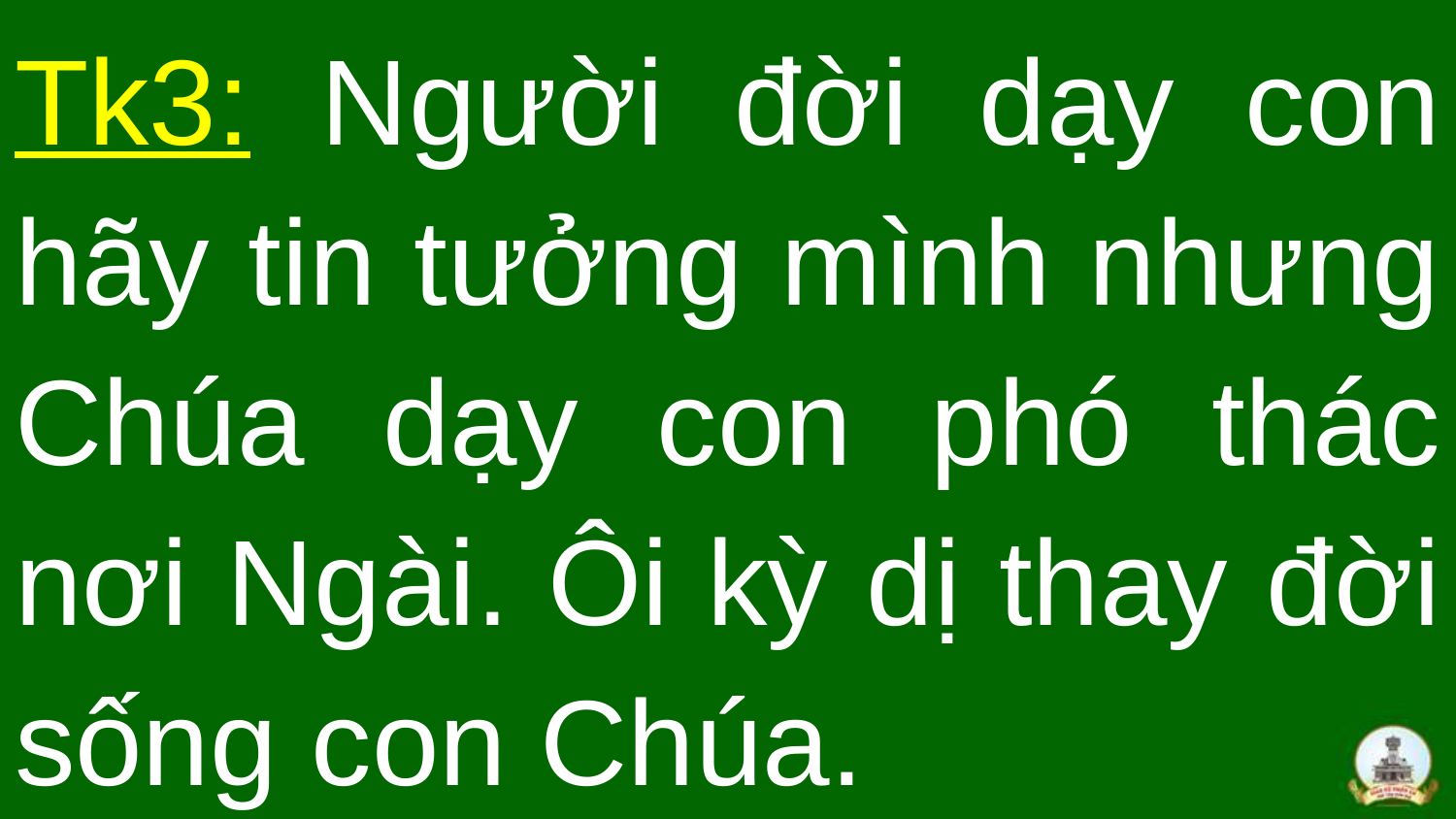

# Tk3: Người đời dạy con hãy tin tưởng mình nhưng Chúa dạy con phó thác nơi Ngài. Ôi kỳ dị thay đời sống con Chúa.